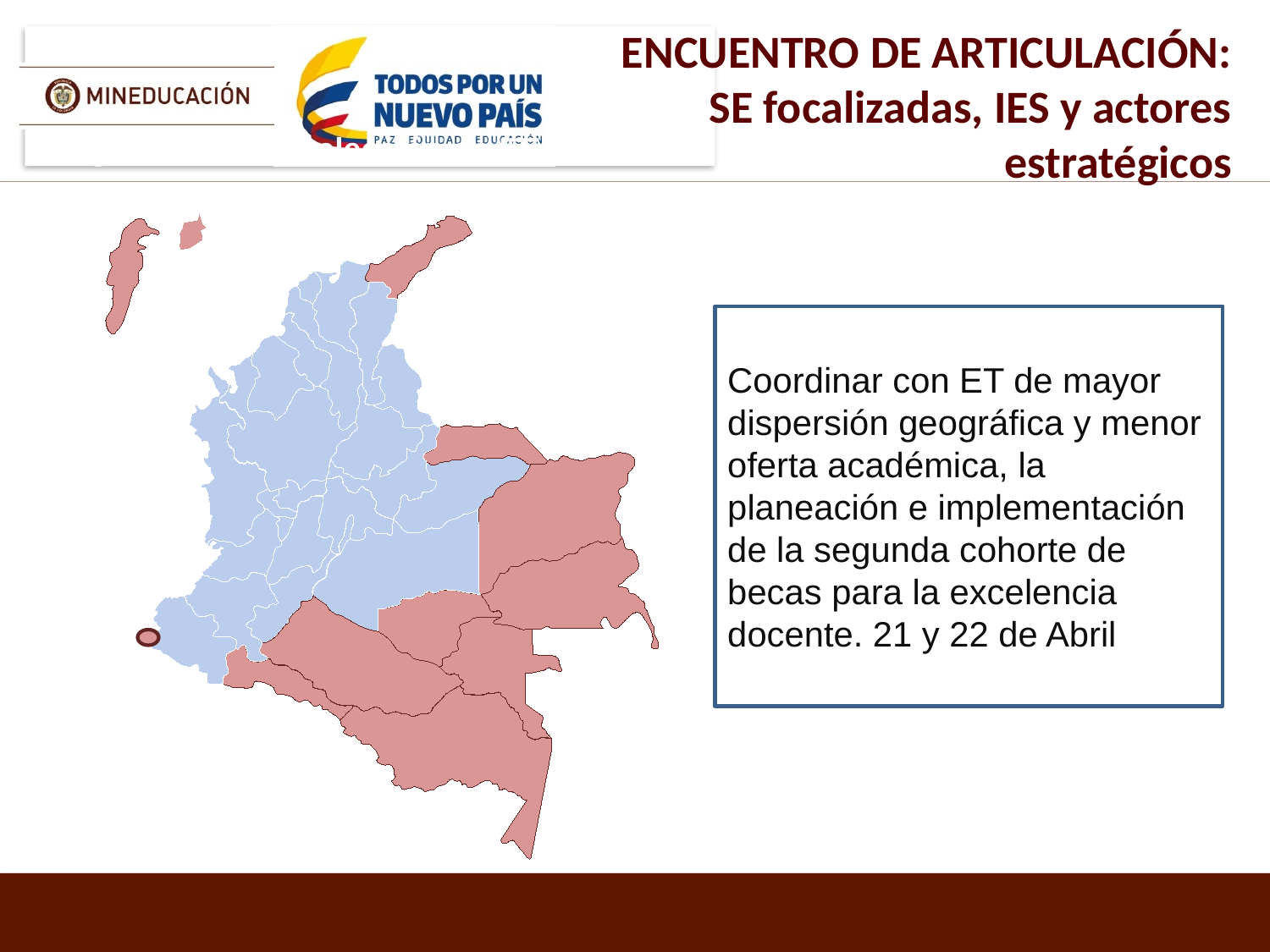

ENCUENTRO DE ARTICULACIÓN: SE focalizadas, IES y actores estratégicos
Regionalización selección de EE

Coordinar con ET de mayor dispersión geográfica y menor oferta académica, la planeación e implementación de la segunda cohorte de becas para la excelencia docente. 21 y 22 de Abril.